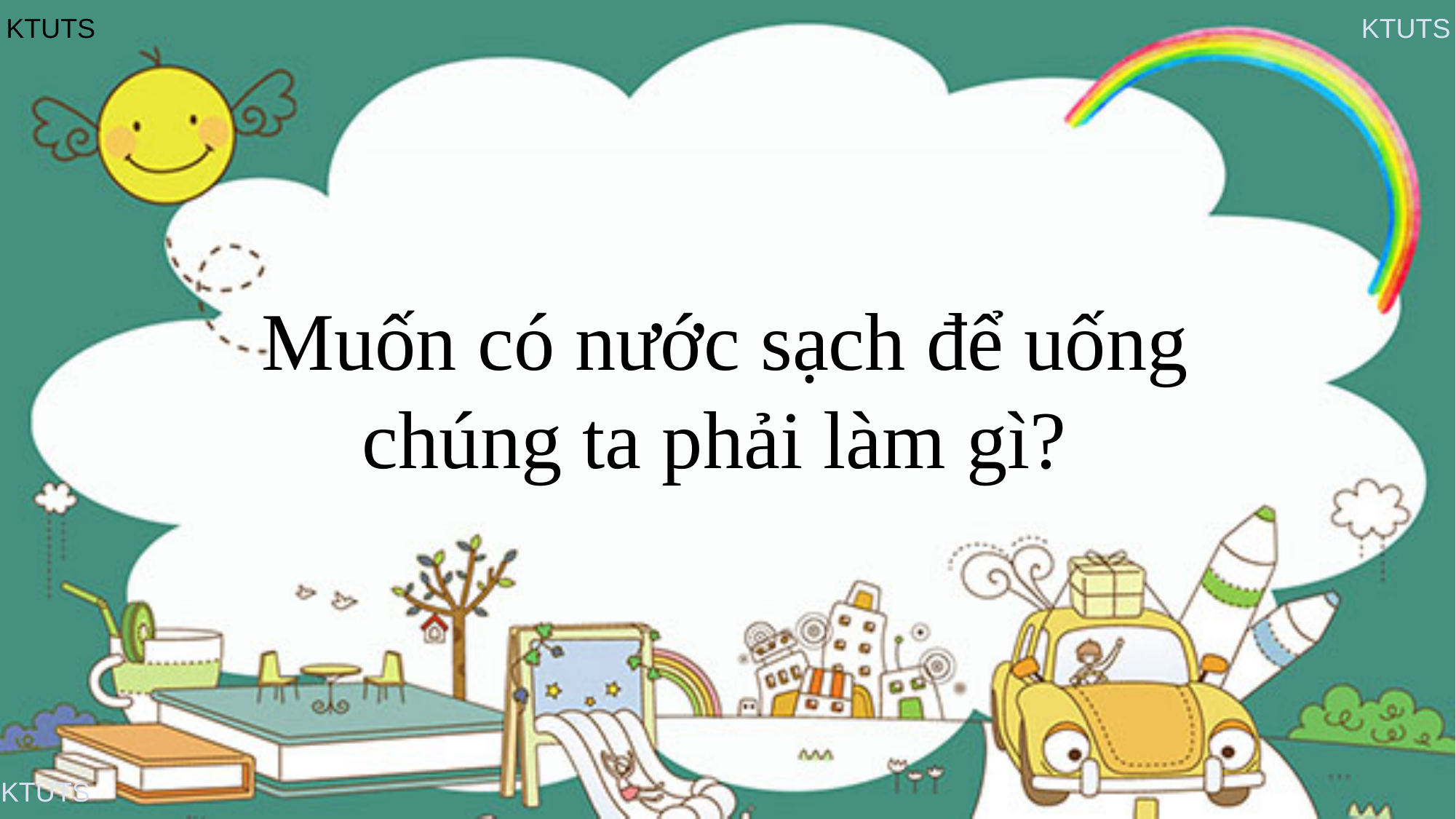

Muốn có nước sạch để uống chúng ta phải làm gì?